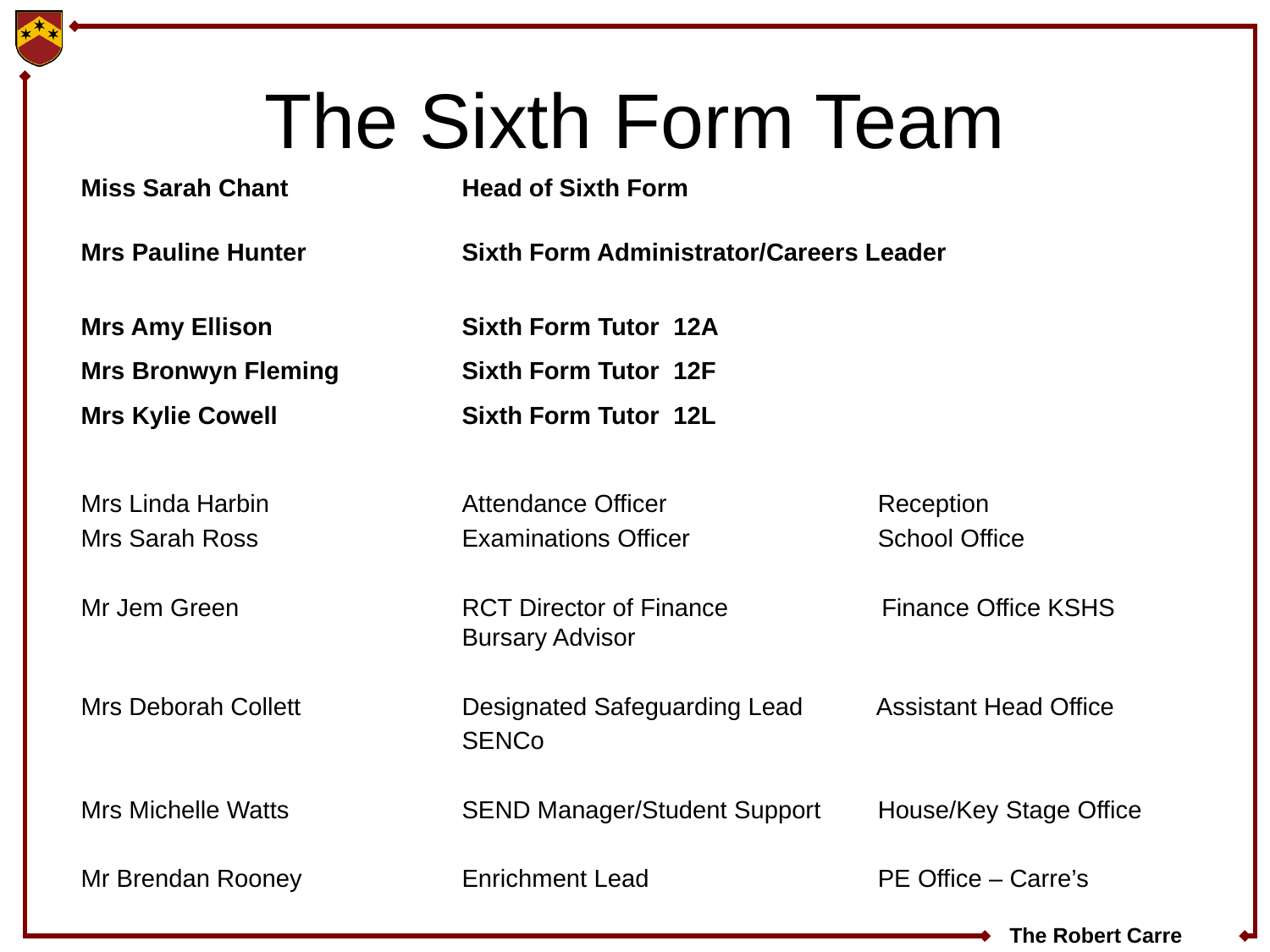

# The Sixth Form Team
Miss Sarah Chant		Head of Sixth Form
Mrs Pauline Hunter	    	Sixth Form Administrator/Careers Leader

Mrs Amy Ellison		Sixth Form Tutor  12A
Mrs Bronwyn Fleming	Sixth Form Tutor  12F
Mrs Kylie Cowell		Sixth Form Tutor  12L

Mrs Linda Harbin		Attendance Officer		     Reception
Mrs Sarah Ross		Examinations Officer		     School Office

Mr Jem Green		RCT Director of Finance                      Finance Office KSHS
			Bursary Advisor

Mrs Deborah Collett		Designated Safeguarding Lead 	     Assistant Head Office
			SENCo

Mrs Michelle Watts		SEND Manager/Student Support	     House/Key Stage Office

Mr Brendan Rooney		Enrichment Lead		     PE Office – Carre’s